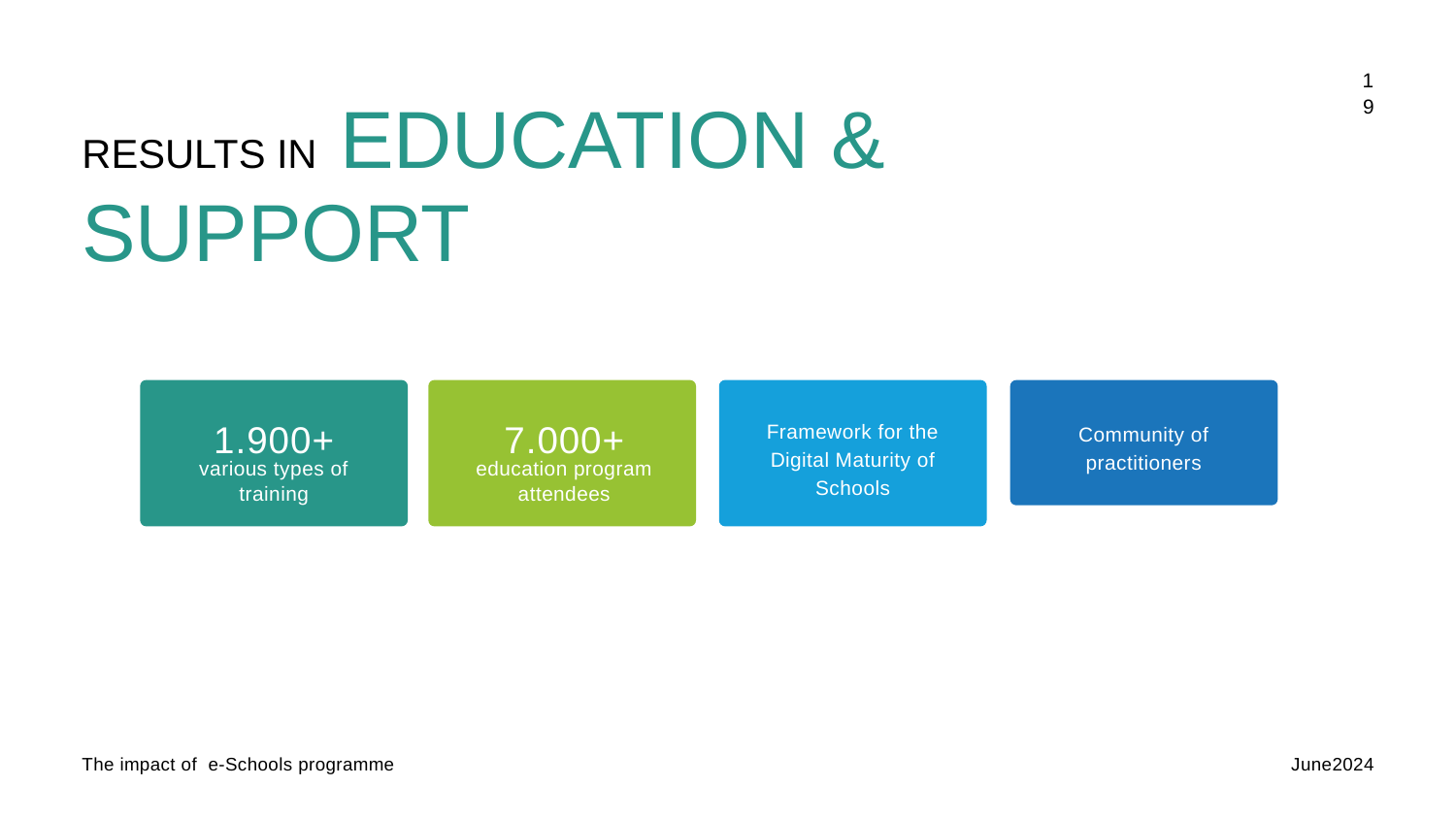

19
RESULTS IN EDUCATION & SUPPORT

1.900+
7.000+
Framework for the Digital Maturity of Schools
Community of practitioners
various types of training
education program attendees
 June2024
The impact of  e-Schools programme